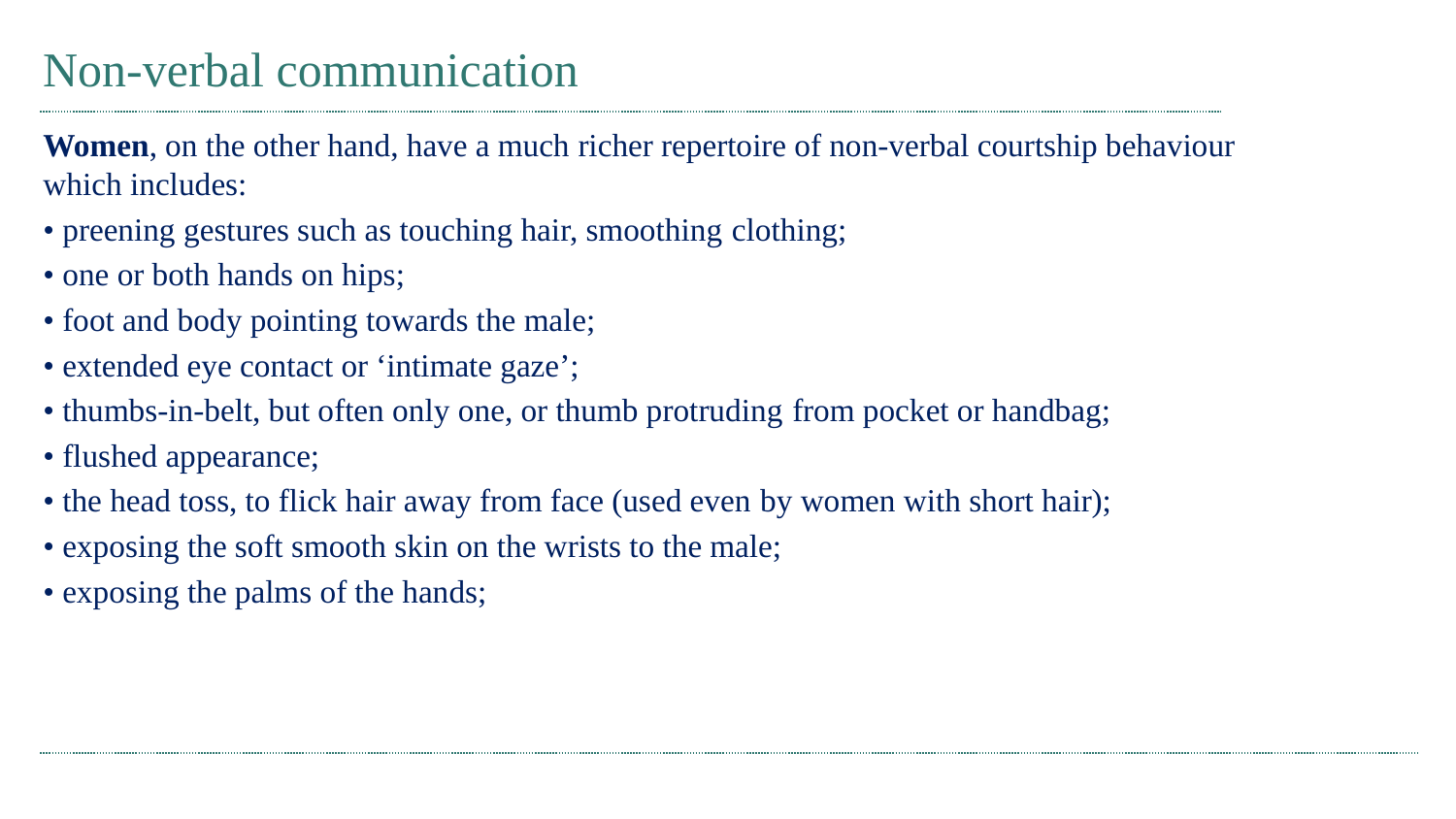

# Non-verbal communication
Women, on the other hand, have a much richer repertoire of non-verbal courtship behaviour which includes:
• preening gestures such as touching hair, smoothing clothing;
• one or both hands on hips;
• foot and body pointing towards the male;
• extended eye contact or ‘intimate gaze’;
• thumbs-in-belt, but often only one, or thumb protruding from pocket or handbag;
• flushed appearance;
• the head toss, to flick hair away from face (used even by women with short hair);
• exposing the soft smooth skin on the wrists to the male;
• exposing the palms of the hands;